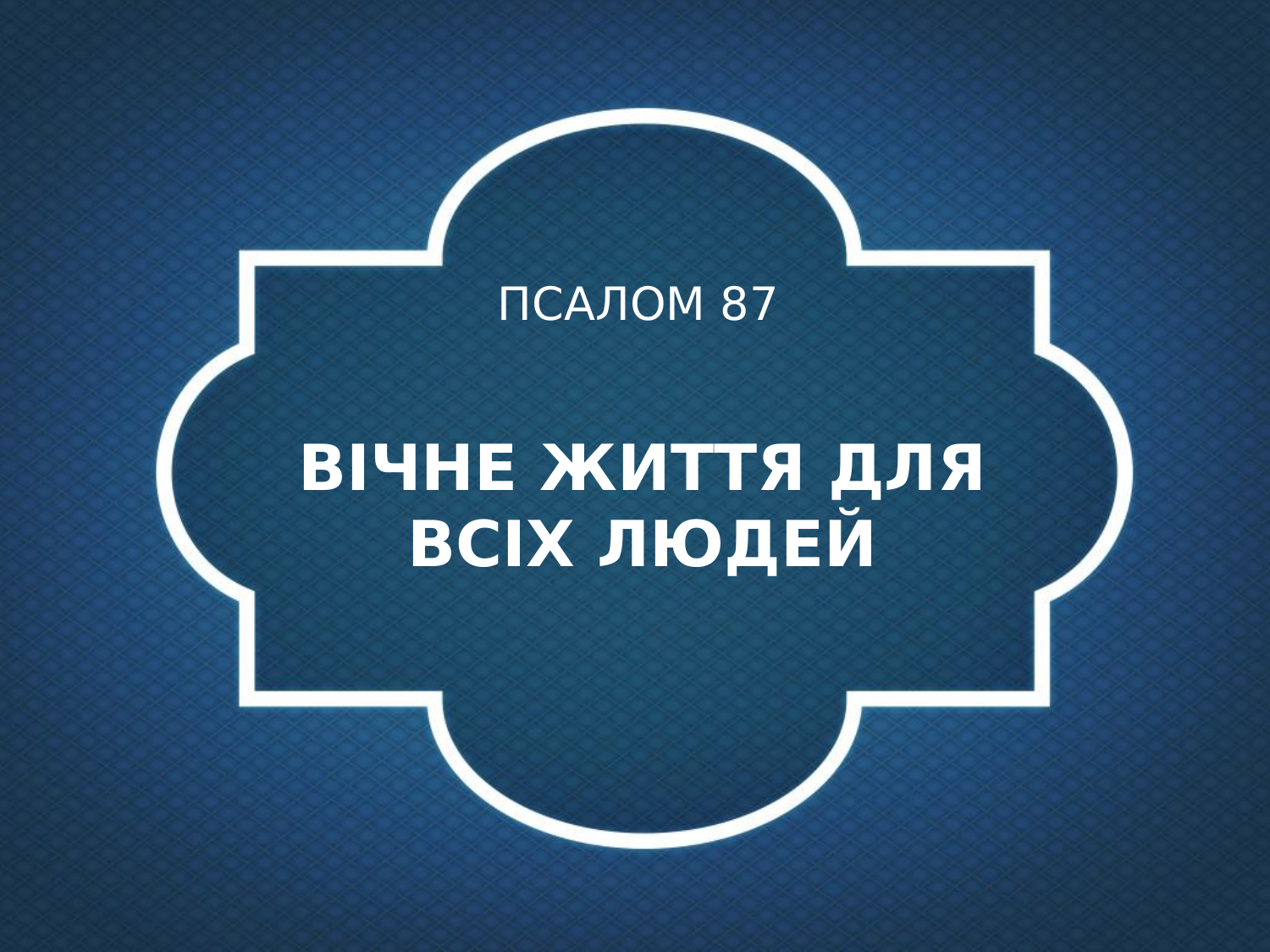

# ПСАЛОМ 87
ВІЧНЕ ЖИТТЯ ДЛЯ ВСІХ ЛЮДЕЙ